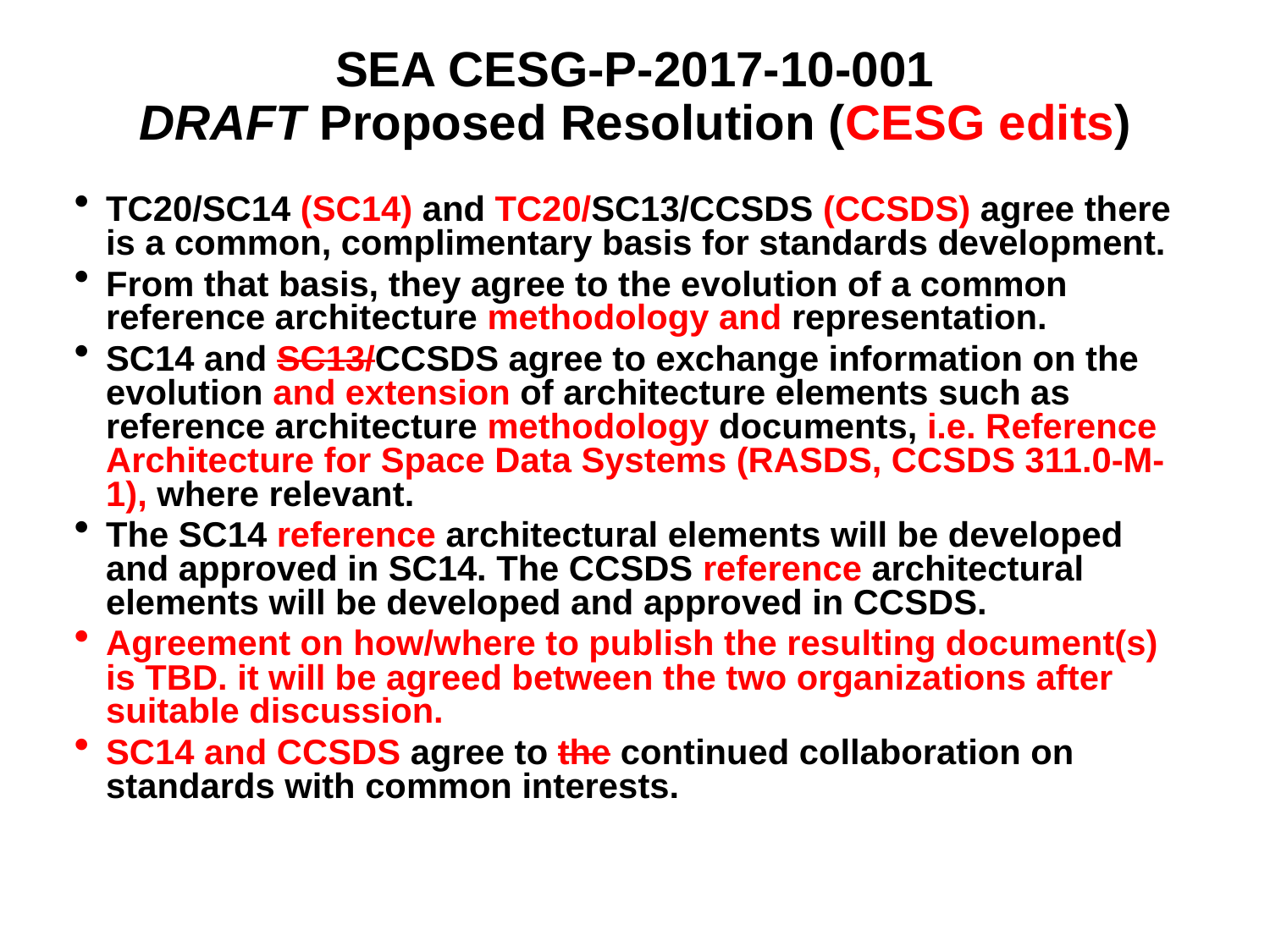

# SEA CESG-P-2017-10-001 DRAFT Proposed Resolution (CESG edits)
TC20/SC14 (SC14) and TC20/SC13/CCSDS (CCSDS) agree there is a common, complimentary basis for standards development.
From that basis, they agree to the evolution of a common reference architecture methodology and representation.
SC14 and SC13/CCSDS agree to exchange information on the evolution and extension of architecture elements such as reference architecture methodology documents, i.e. Reference Architecture for Space Data Systems (RASDS, CCSDS 311.0-M-1), where relevant.
The SC14 reference architectural elements will be developed and approved in SC14. The CCSDS reference architectural elements will be developed and approved in CCSDS.
Agreement on how/where to publish the resulting document(s) is TBD. it will be agreed between the two organizations after suitable discussion.
SC14 and CCSDS agree to the continued collaboration on standards with common interests.